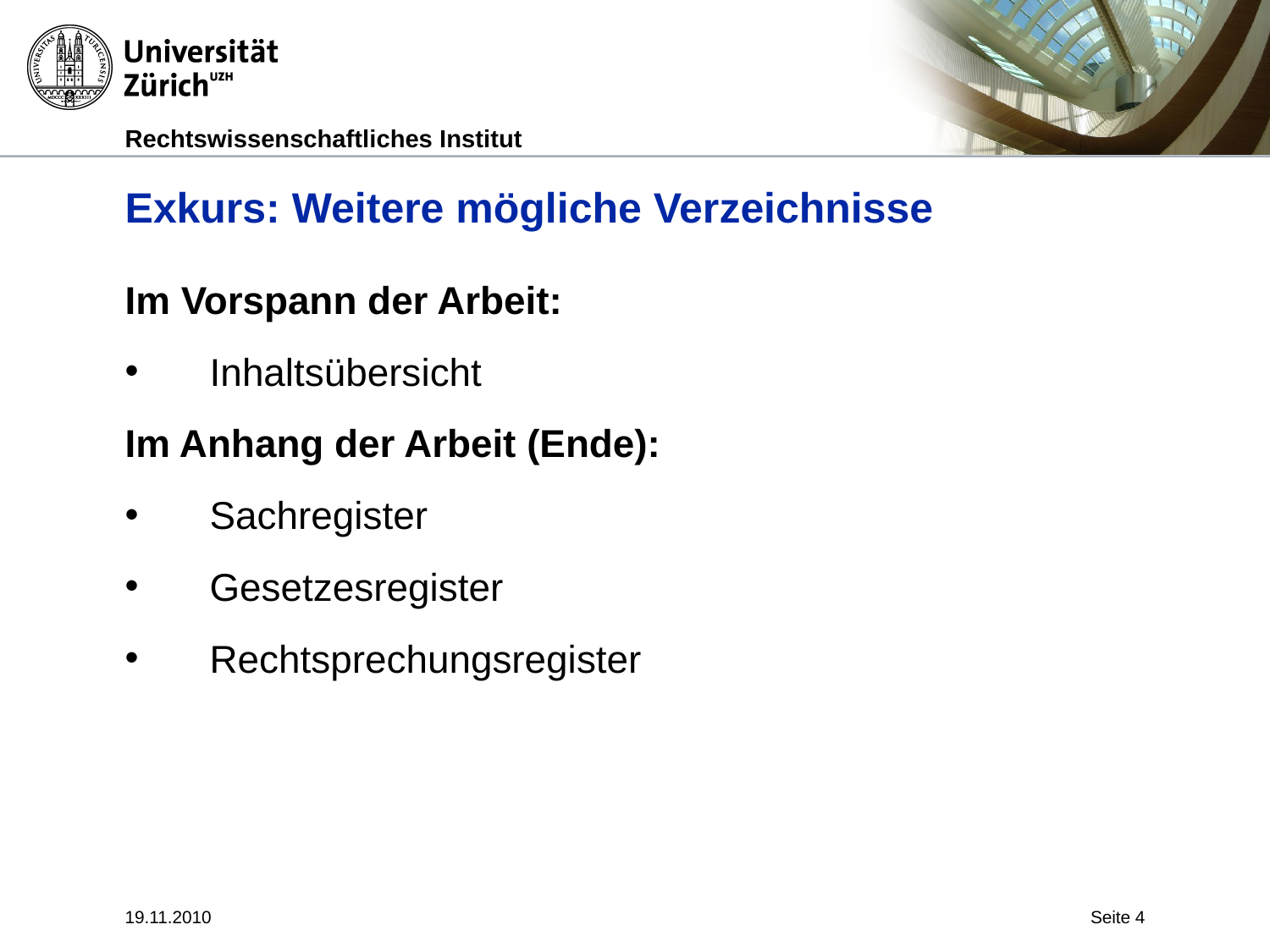

# Exkurs: Weitere mögliche Verzeichnisse
Im Vorspann der Arbeit:
Inhaltsübersicht
Im Anhang der Arbeit (Ende):
Sachregister
Gesetzesregister
Rechtsprechungsregister

19.11.2010
Seite 4